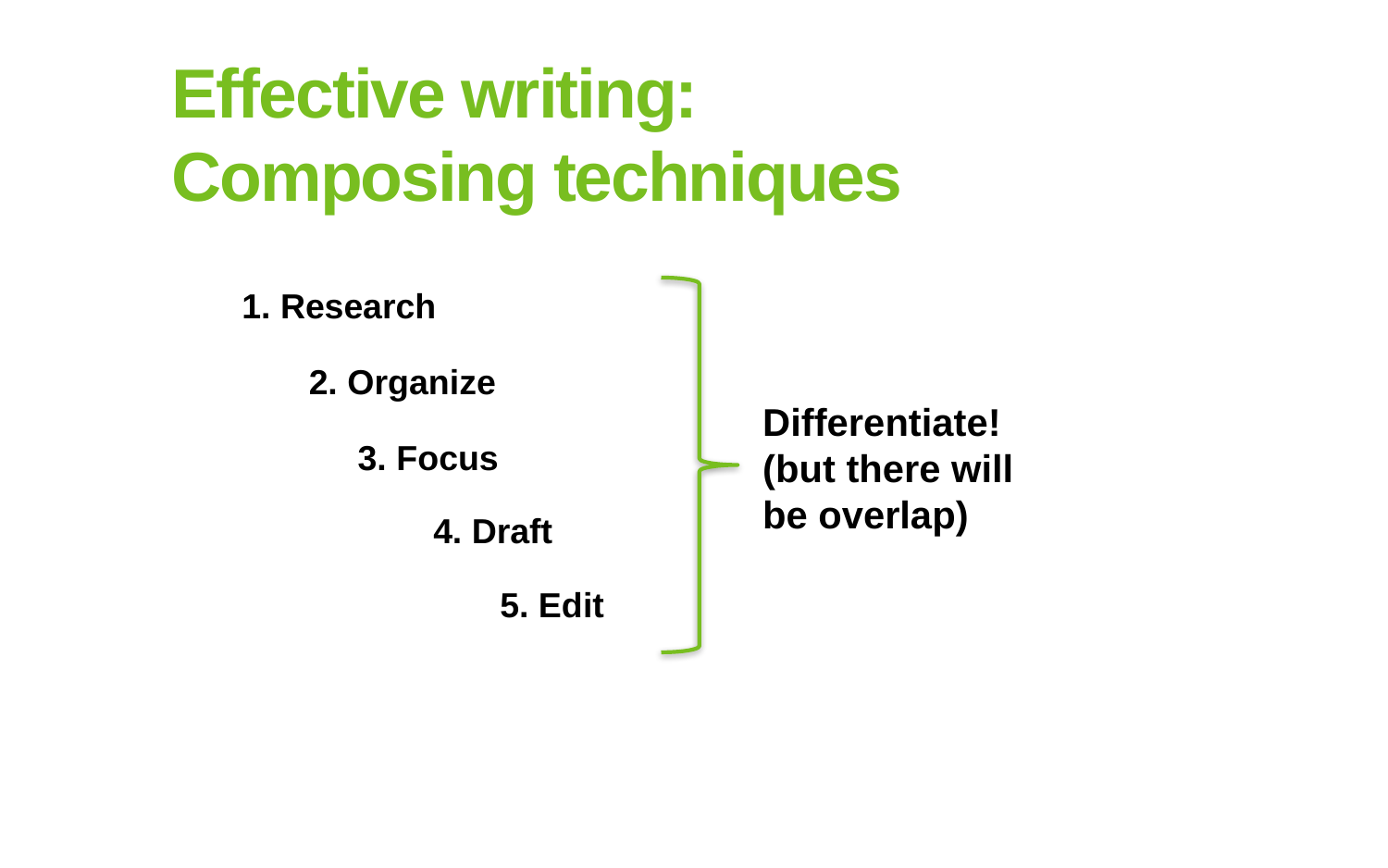

Effective writing: Composing techniques
1. Research

2. Organize
Differentiate! (but there will be overlap)
3. Focus
4. Draft
5. Edit